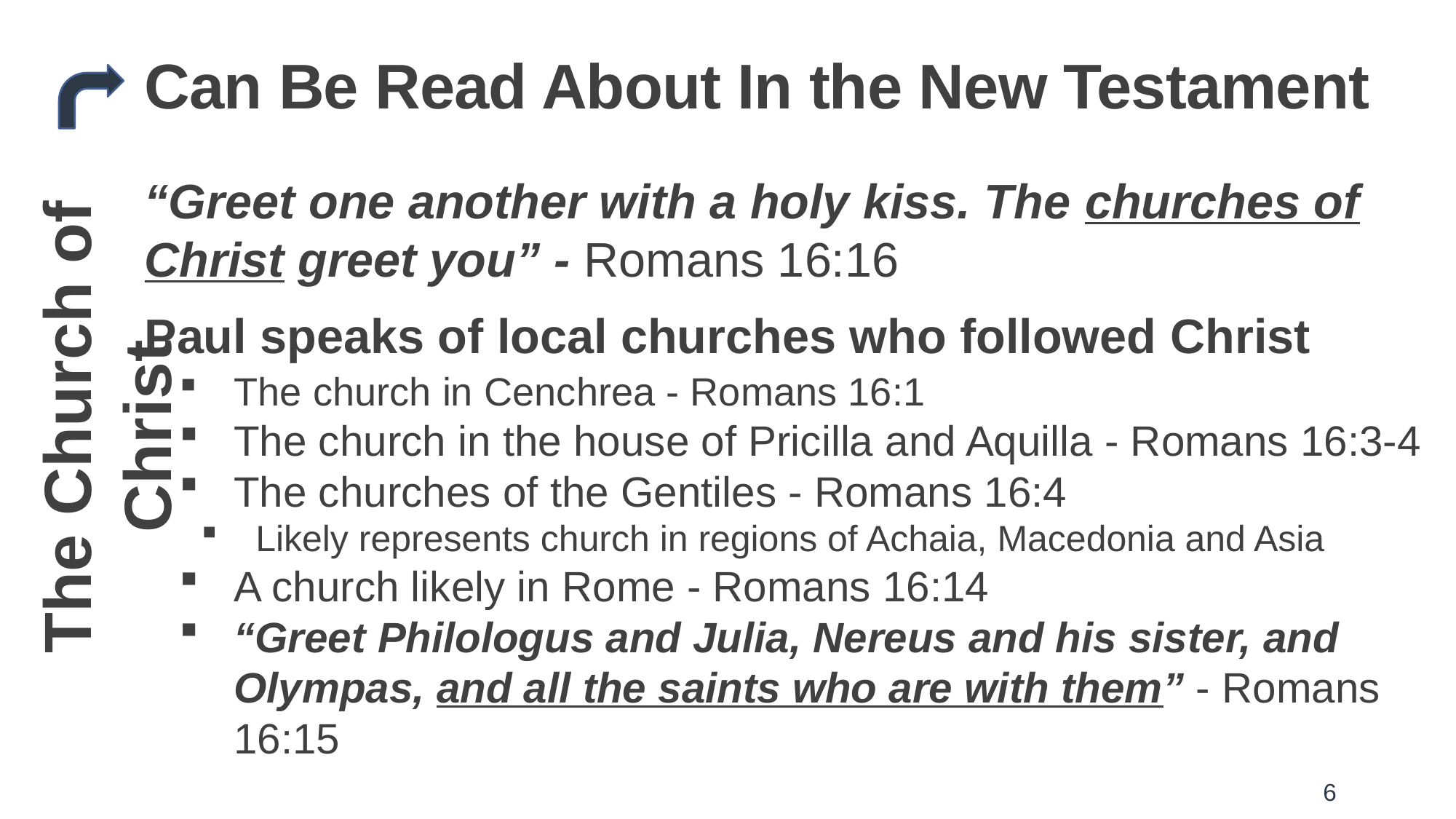

# Can Be Read About In the New Testament

“Greet one another with a holy kiss. The churches of Christ greet you” - Romans 16:16
Paul speaks of local churches who followed Christ
The church in Cenchrea - Romans 16:1
The church in the house of Pricilla and Aquilla - Romans 16:3-4
The churches of the Gentiles - Romans 16:4
Likely represents church in regions of Achaia, Macedonia and Asia
A church likely in Rome - Romans 16:14
“Greet Philologus and Julia, Nereus and his sister, and Olympas, and all the saints who are with them” - Romans 16:15

The Church of Christ
6